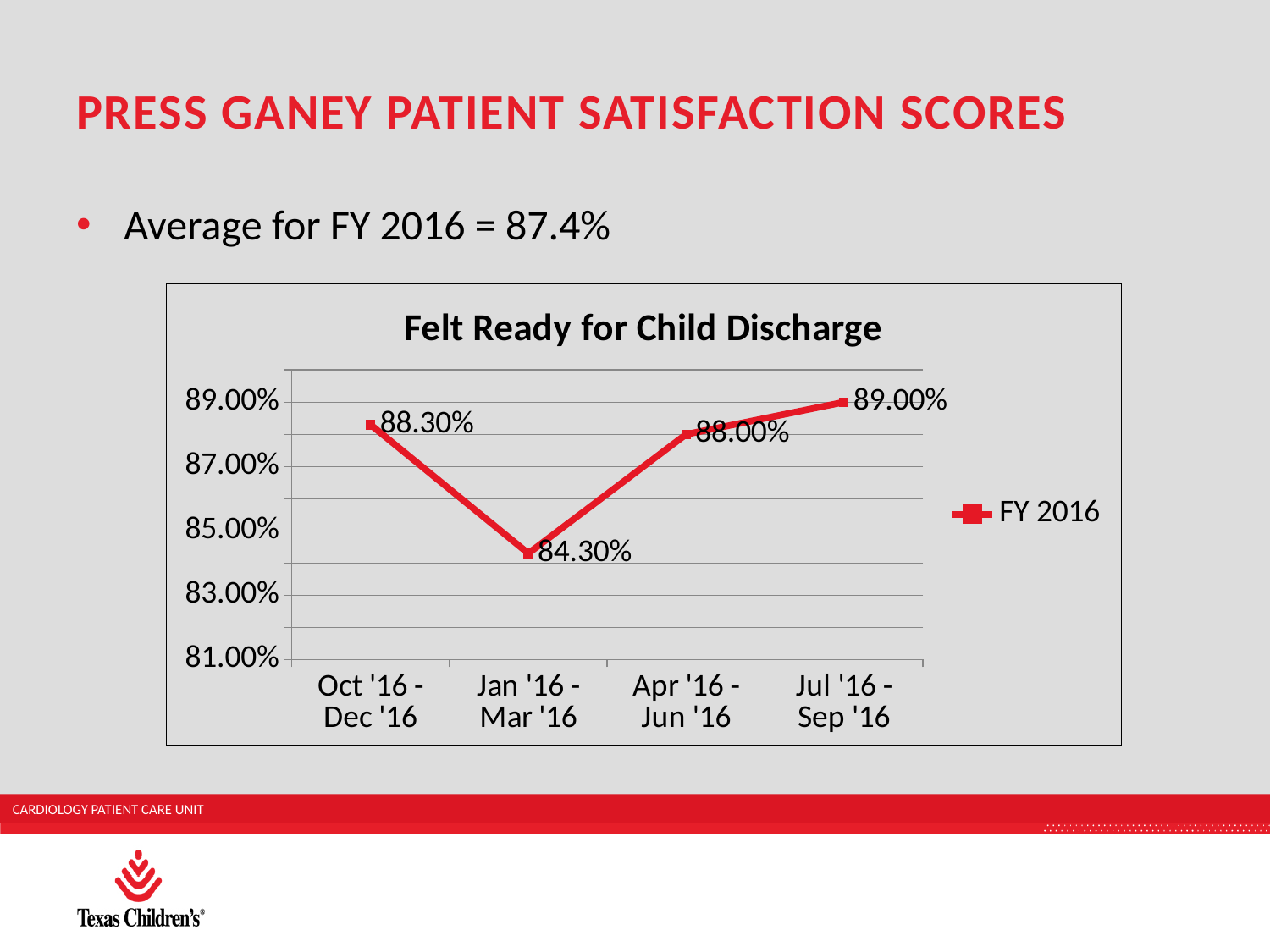

# Press ganey Patient satisfaction scores
Average for FY 2016 = 87.4%

### Chart: Felt Ready for Child Discharge

| Category | FY 2016 |
|---|---|
| Oct '16 - Dec '16 | 0.883 |
| Jan '16 - Mar '16 | 0.843 |
| Apr '16 - Jun '16 | 0.88 |
| Jul '16 - Sep '16 | 0.89 |
CARDIOLOGY PATIENT CARE UNIT